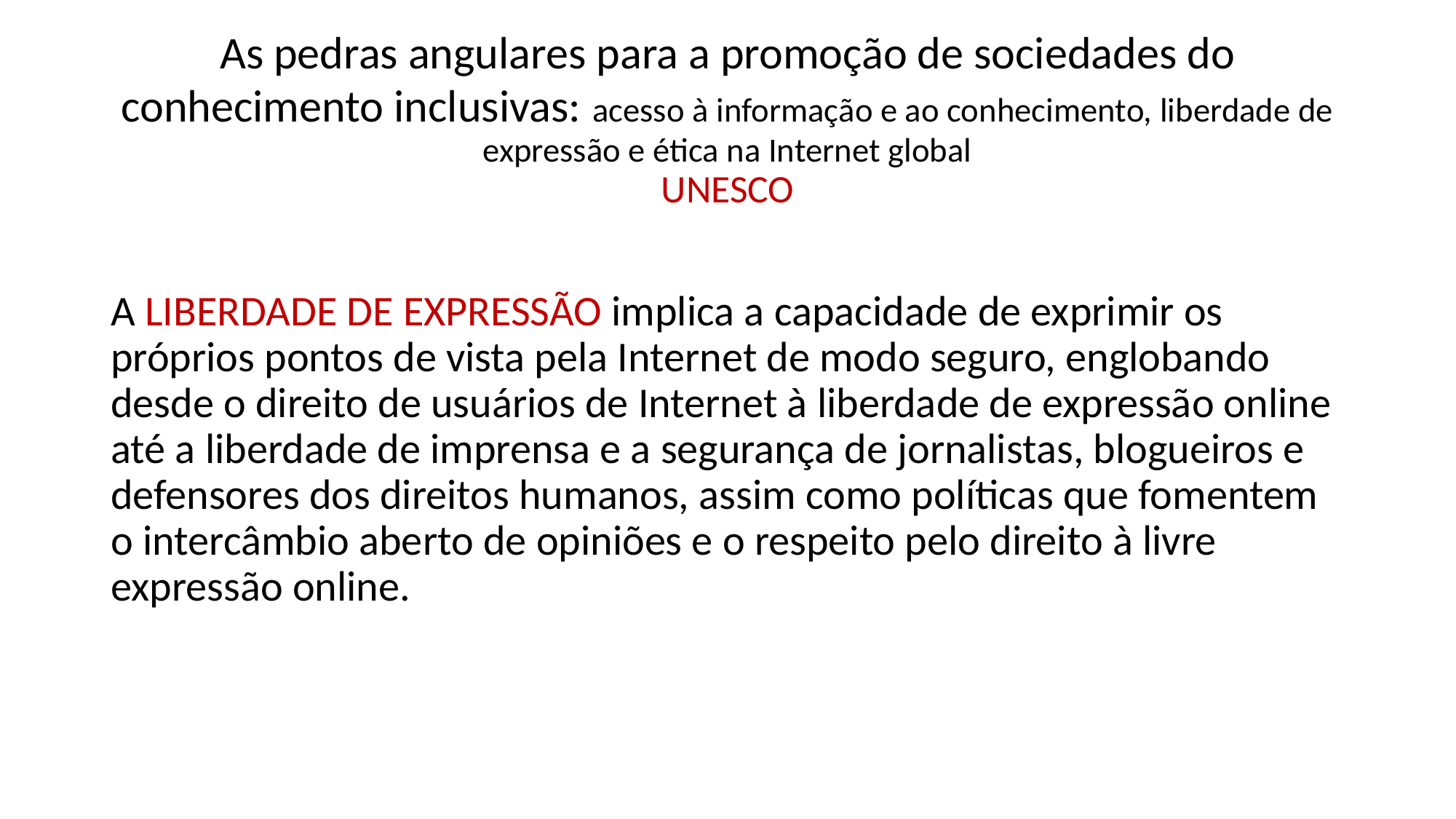

# As pedras angulares para a promoção de sociedades do conhecimento inclusivas: acesso à informação e ao conhecimento, liberdade de expressão e ética na Internet global UNESCO

A LIBERDADE DE EXPRESSÃO implica a capacidade de exprimir os próprios pontos de vista pela Internet de modo seguro, englobando desde o direito de usuários de Internet à liberdade de expressão online até a liberdade de imprensa e a segurança de jornalistas, blogueiros e defensores dos direitos humanos, assim como políticas que fomentem o intercâmbio aberto de opiniões e o respeito pelo direito à livre expressão online.